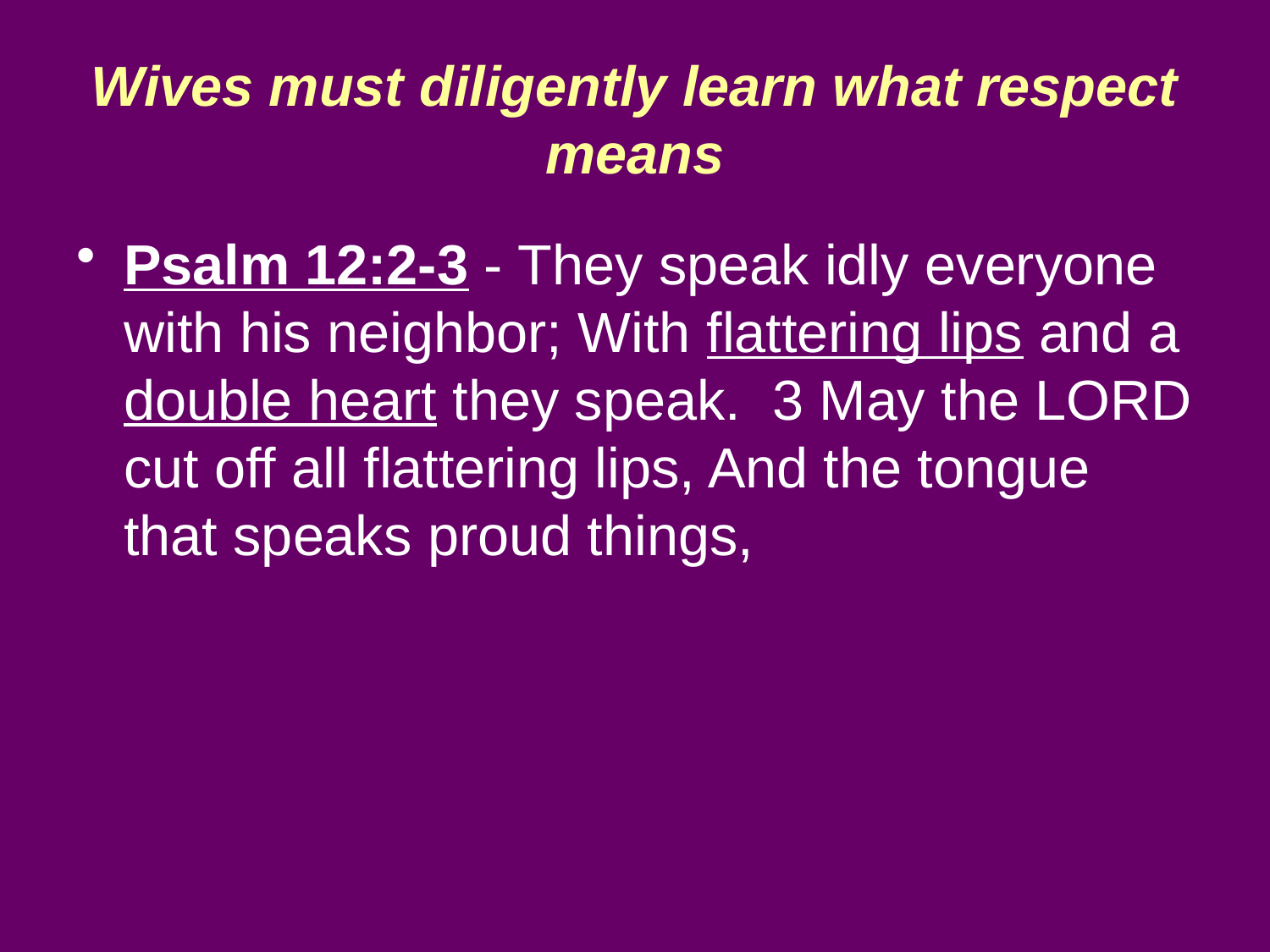

# Wives must diligently learn what respect means
Psalm 12:2-3 - They speak idly everyone with his neighbor; With flattering lips and a double heart they speak.  3 May the LORD cut off all flattering lips, And the tongue that speaks proud things,